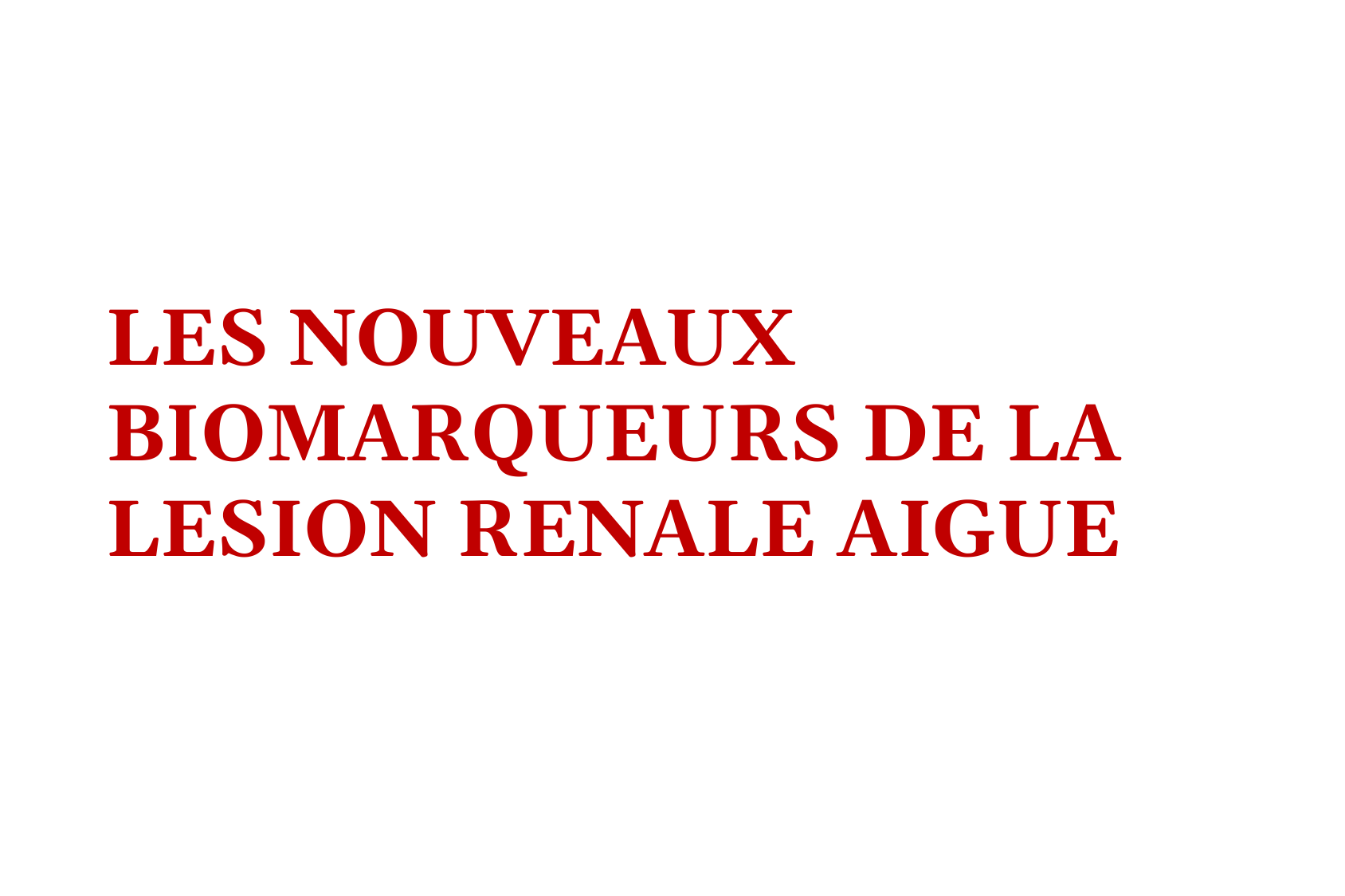

LES NOUVEAUX BIOMARQUEURS DE LA LESION RENALE AIGUE